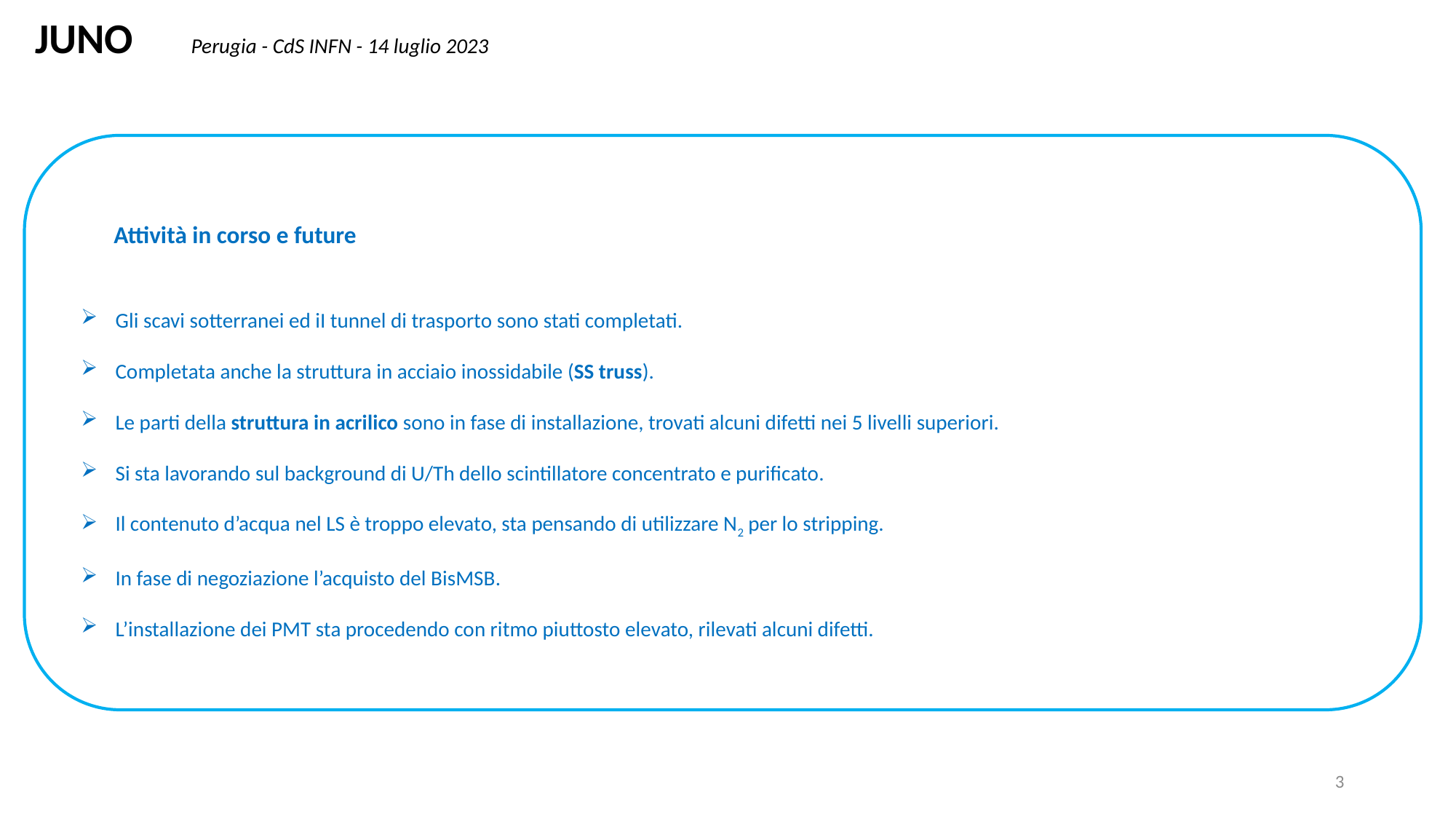

JUNO      Perugia - CdS INFN - 14 luglio 2023

      Attività in corso e future

Gli scavi sotterranei ed iI tunnel di trasporto sono stati completati.

Completata anche la struttura in acciaio inossidabile (SS truss).

Le parti della struttura in acrilico sono in fase di installazione, trovati alcuni difetti nei 5 livelli superiori.

Si sta lavorando sul background di U/Th dello scintillatore concentrato e purificato.

Il contenuto d’acqua nel LS è troppo elevato, sta pensando di utilizzare N2 per lo stripping.

In fase di negoziazione l’acquisto del BisMSB.

L’installazione dei PMT sta procedendo con ritmo piuttosto elevato, rilevati alcuni difetti.

3